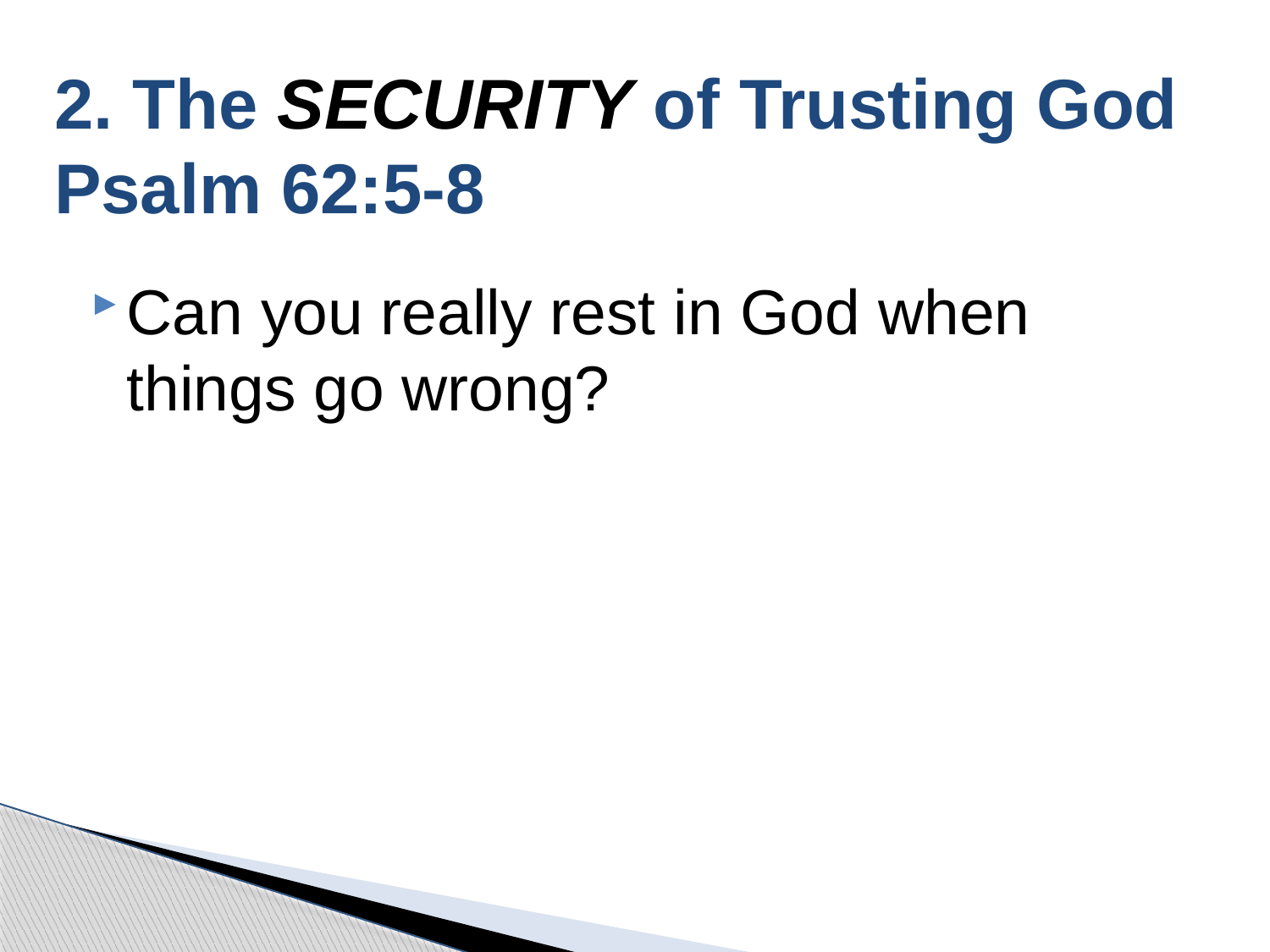

# 2. The SECURITY of Trusting God Psalm 62:5-8
Can you really rest in God when things go wrong?